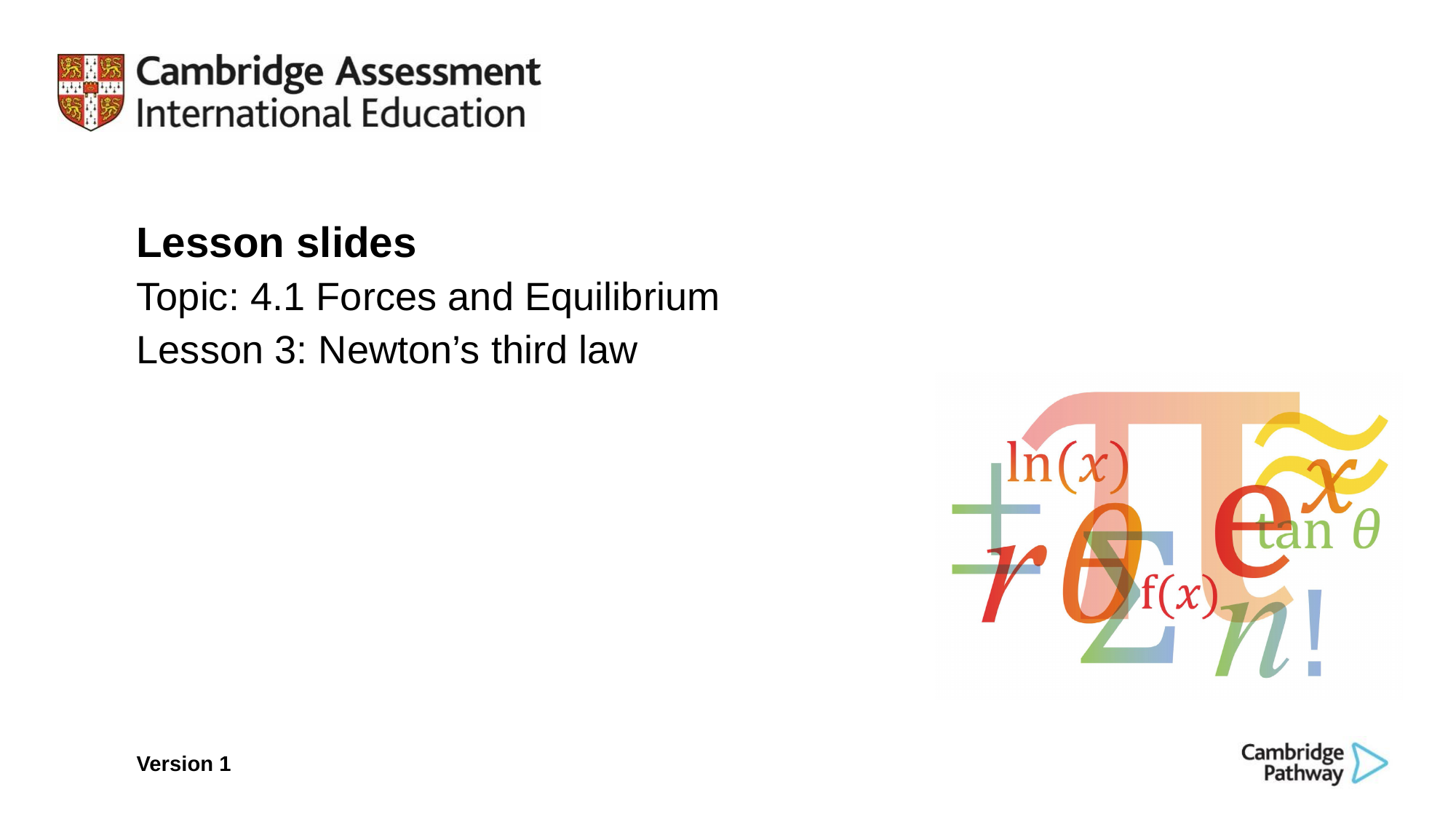

Lesson slides
Topic: 4.1 Forces and Equilibrium
Lesson 3: Newton’s third law
Version 1